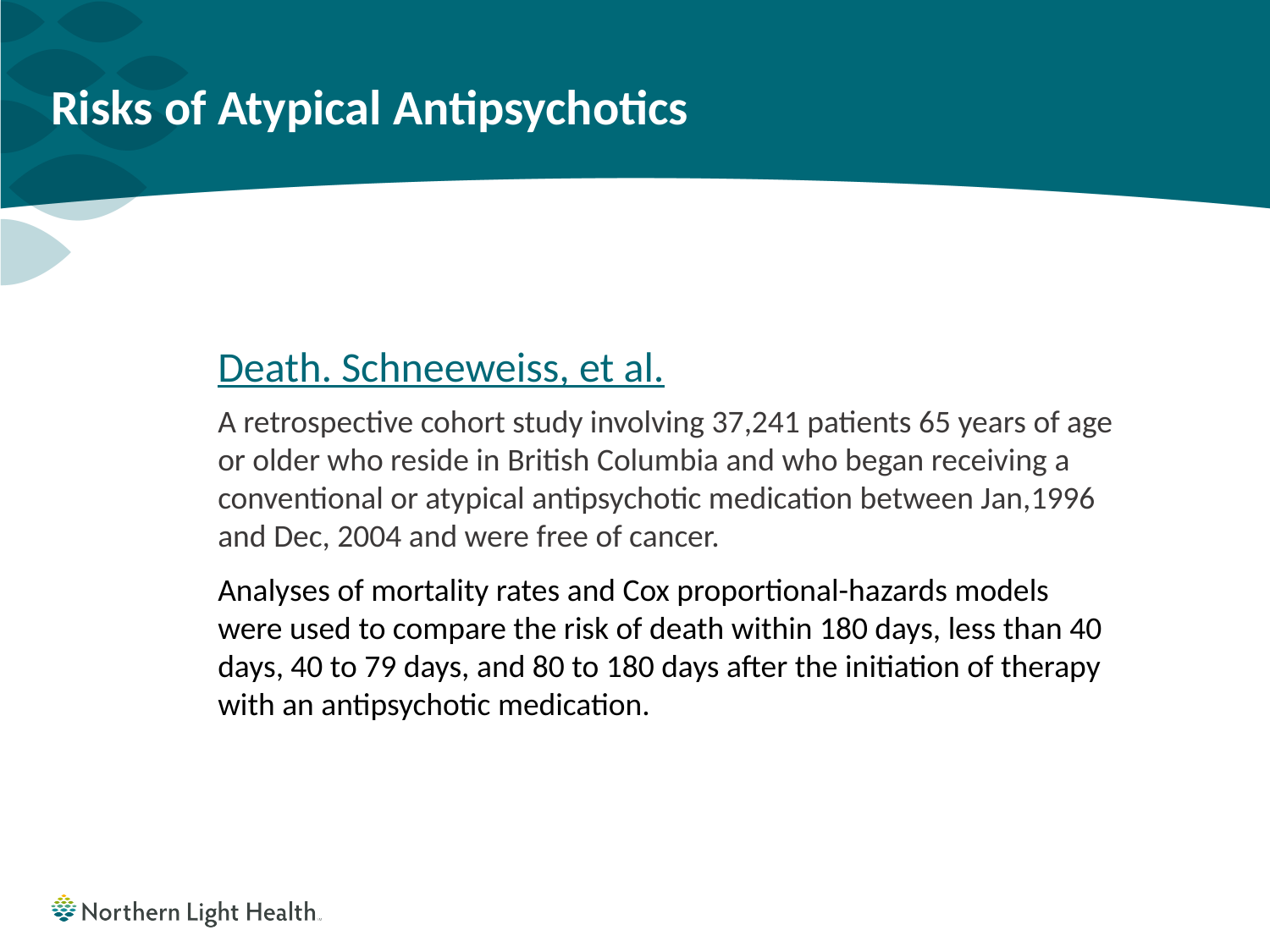

# Risks of Atypical Antipsychotics
Death. Schneeweiss, et al.
A retrospective cohort study involving 37,241 patients 65 years of age or older who reside in British Columbia and who began receiving a conventional or atypical antipsychotic medication between Jan,1996 and Dec, 2004 and were free of cancer.
Analyses of mortality rates and Cox proportional-hazards models were used to compare the risk of death within 180 days, less than 40 days, 40 to 79 days, and 80 to 180 days after the initiation of therapy with an antipsychotic medication.